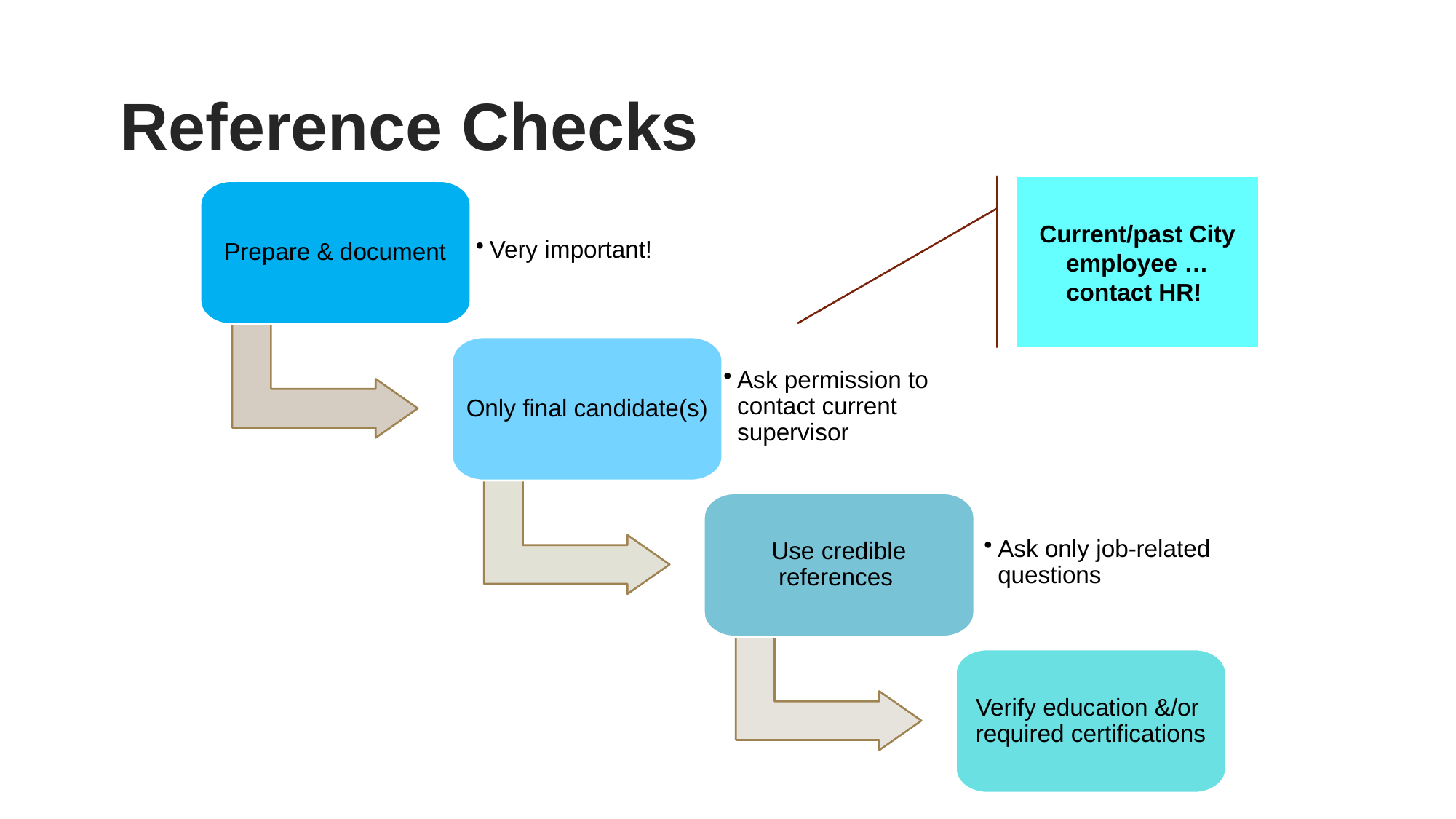

# Reference Checks
Current/past City employee …contact HR!
Prepare & document
Very important!

Only final candidate(s)
Ask permission to contact current supervisor

Use credible references
Ask only job-related questions

Verify education &/or  required certifications